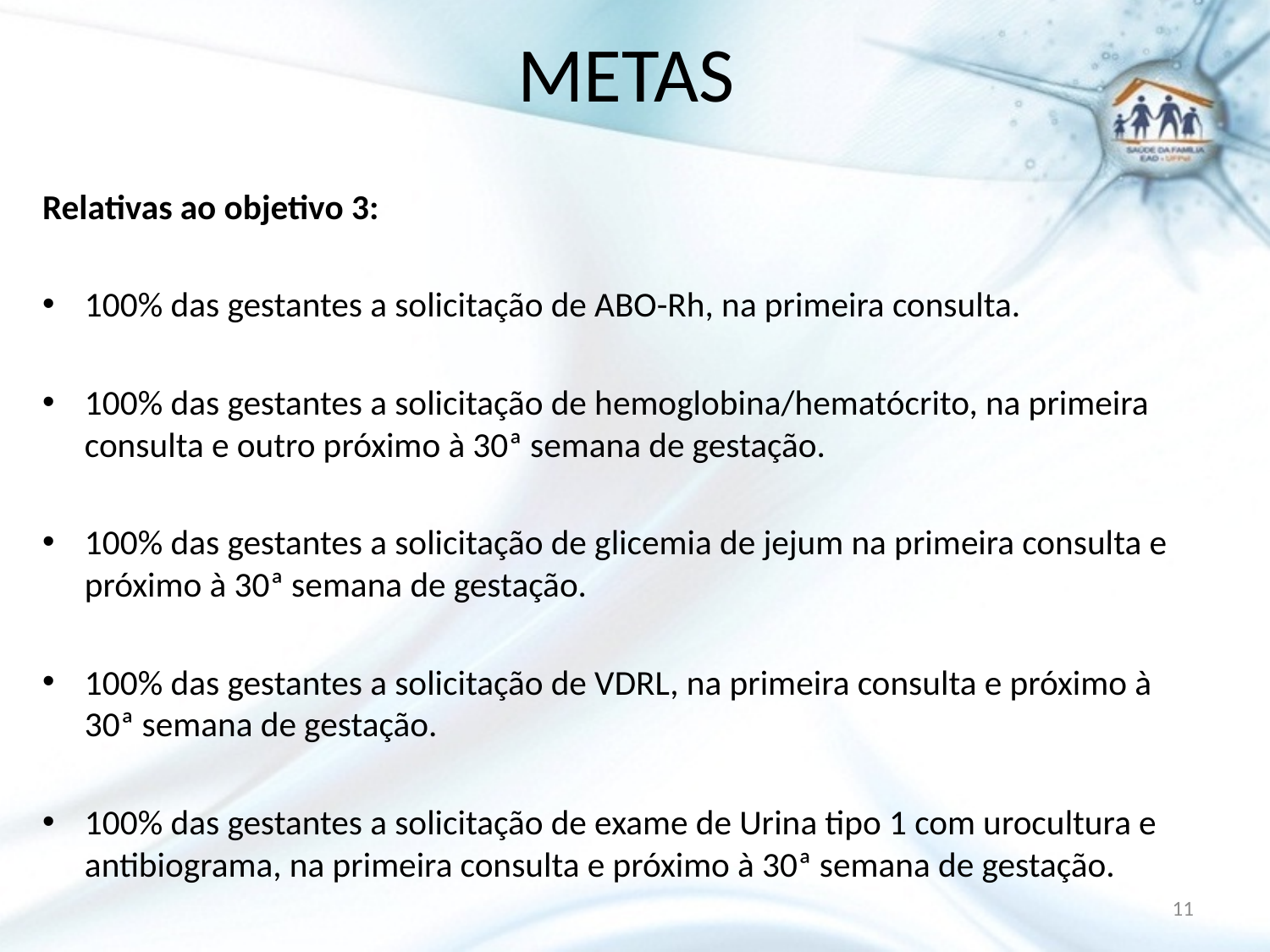

# METAS

Relativas ao objetivo 3:

100% das gestantes a solicitação de ABO-Rh, na primeira consulta.

100% das gestantes a solicitação de hemoglobina/hematócrito, na primeira consulta e outro próximo à 30ª semana de gestação.

100% das gestantes a solicitação de glicemia de jejum na primeira consulta e próximo à 30ª semana de gestação.

100% das gestantes a solicitação de VDRL, na primeira consulta e próximo à 30ª semana de gestação.

100% das gestantes a solicitação de exame de Urina tipo 1 com urocultura e antibiograma, na primeira consulta e próximo à 30ª semana de gestação.

11